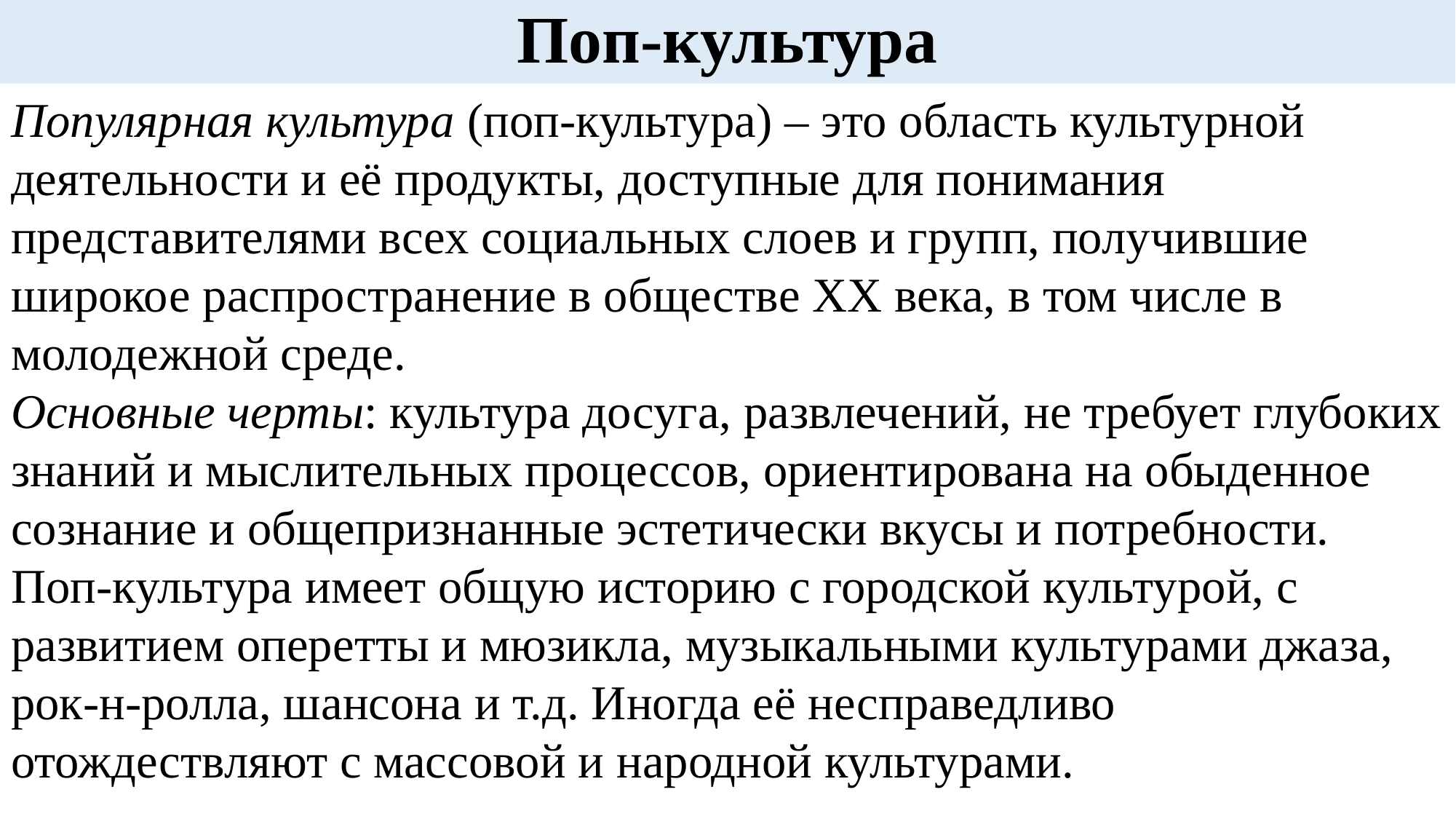

# Поп-культура
Популярная культура (поп-культура) – это область культурной деятельности и её продукты, доступные для понимания представителями всех социальных слоев и групп, получившие широкое распространение в обществе ХХ века, в том числе в молодежной среде.
Основные черты: культура досуга, развлечений, не требует глубоких знаний и мыслительных процессов, ориентирована на обыденное сознание и общепризнанные эстетически вкусы и потребности.
Поп-культура имеет общую историю с городской культурой, с развитием оперетты и мюзикла, музыкальными культурами джаза, рок-н-ролла, шансона и т.д. Иногда её несправедливо отождествляют с массовой и народной культурами.